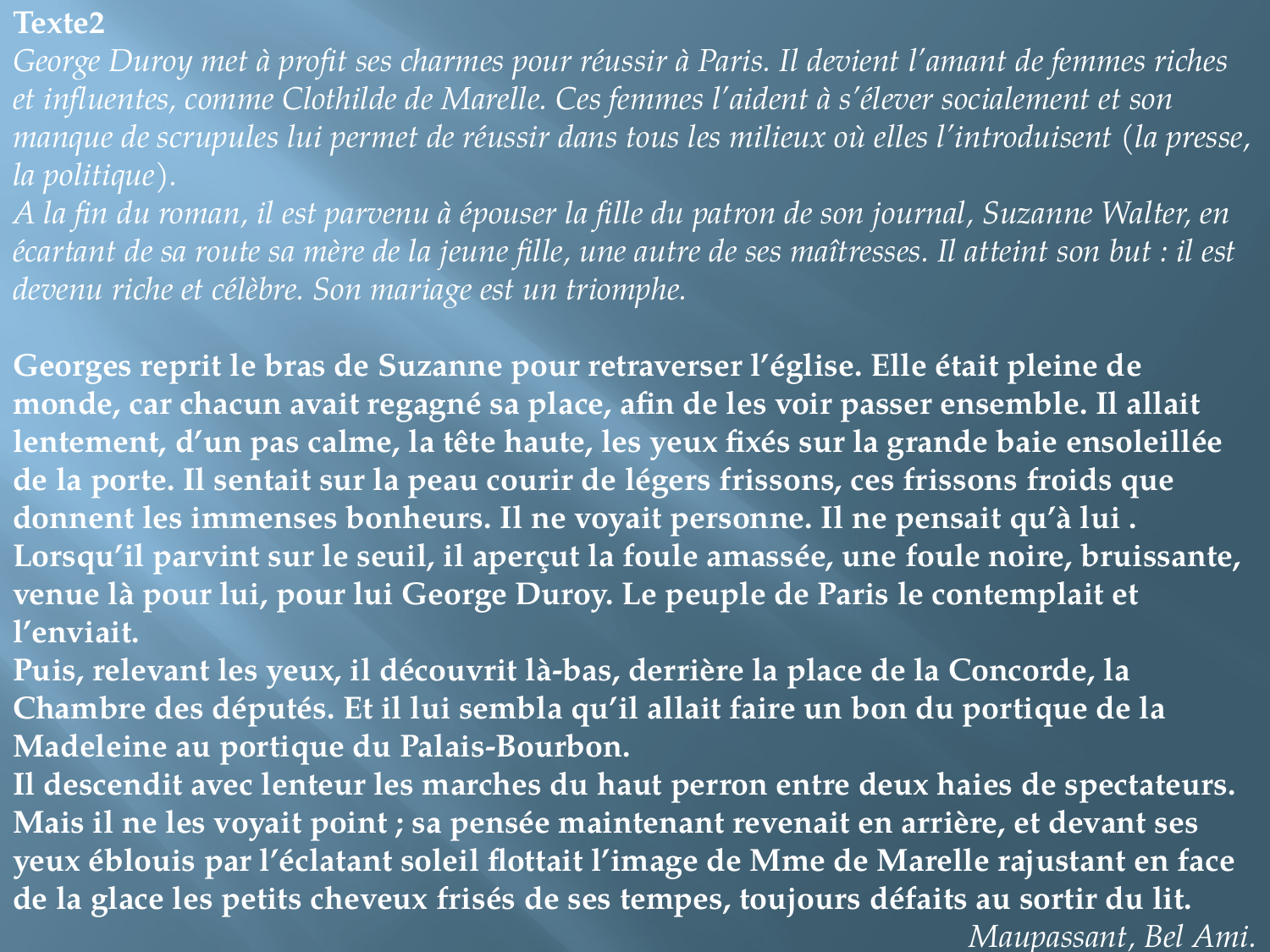

Texte2
George Duroy met à profit ses charmes pour réussir à Paris. Il devient l’amant de femmes riches et influentes, comme Clothilde de Marelle. Ces femmes l’aident à s’élever socialement et son manque de scrupules lui permet de réussir dans tous les milieux où elles l’introduisent (la presse, la politique).
A la fin du roman, il est parvenu à épouser la fille du patron de son journal, Suzanne Walter, en écartant de sa route sa mère de la jeune fille, une autre de ses maîtresses. Il atteint son but : il est devenu riche et célèbre. Son mariage est un triomphe.

Georges reprit le bras de Suzanne pour retraverser l’église. Elle était pleine de monde, car chacun avait regagné sa place, afin de les voir passer ensemble. Il allait lentement, d’un pas calme, la tête haute, les yeux fixés sur la grande baie ensoleillée de la porte. Il sentait sur la peau courir de légers frissons, ces frissons froids que donnent les immenses bonheurs. Il ne voyait personne. Il ne pensait qu’à lui .
Lorsqu’il parvint sur le seuil, il aperçut la foule amassée, une foule noire, bruissante, venue là pour lui, pour lui George Duroy. Le peuple de Paris le contemplait et l’enviait.
Puis, relevant les yeux, il découvrit là-bas, derrière la place de la Concorde, la Chambre des députés. Et il lui sembla qu’il allait faire un bon du portique de la Madeleine au portique du Palais-Bourbon.
Il descendit avec lenteur les marches du haut perron entre deux haies de spectateurs. Mais il ne les voyait point ; sa pensée maintenant revenait en arrière, et devant ses yeux éblouis par l’éclatant soleil flottait l’image de Mme de Marelle rajustant en face de la glace les petits cheveux frisés de ses tempes, toujours défaits au sortir du lit.
Maupassant, Bel Ami.